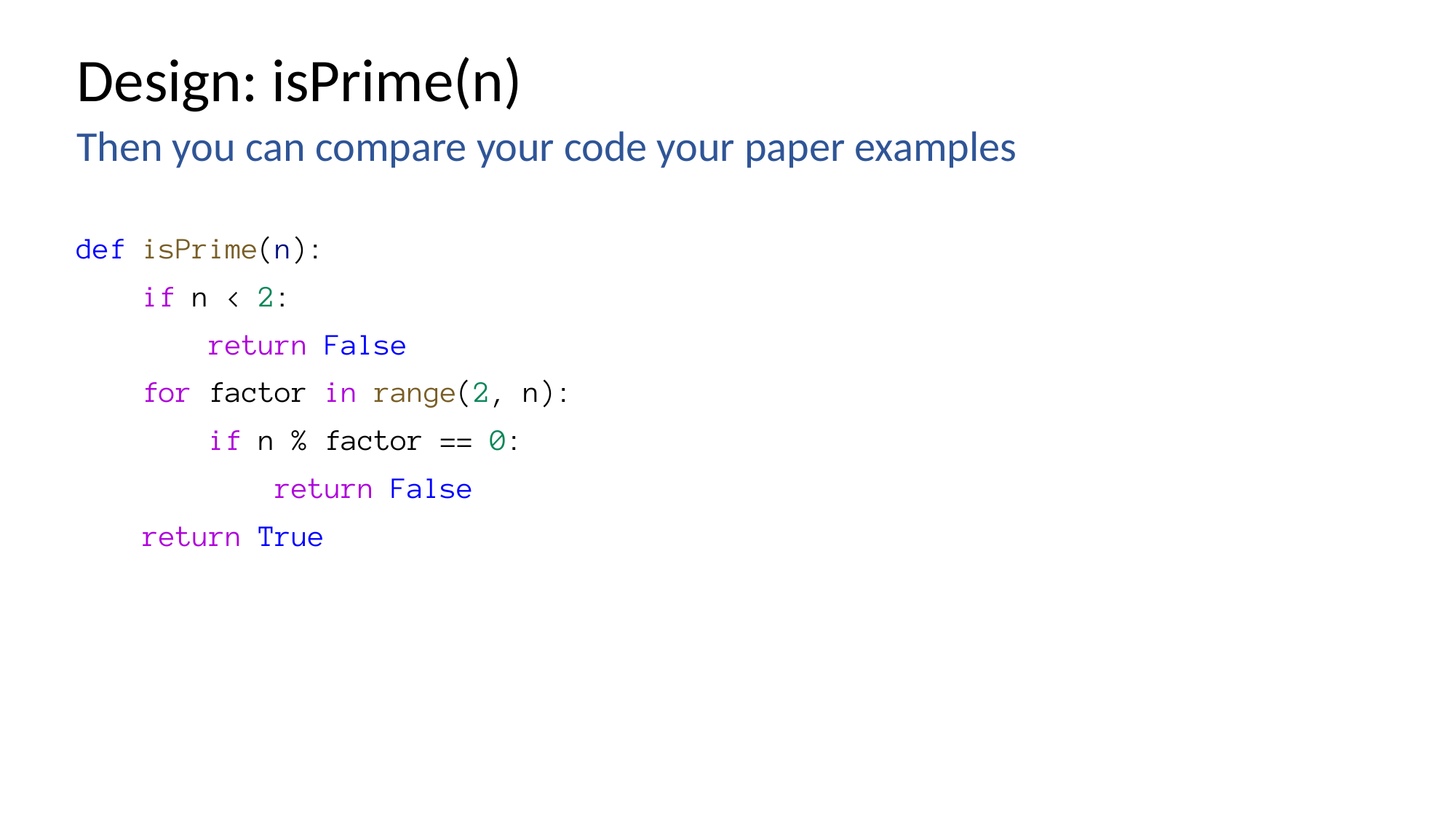

# Design: isPrime(n)
Then you can compare your code your paper examples

def isPrime(n):
    if n < 2:
        return False
    for factor in range(2, n):
        if n % factor == 0:
            return False
    return True